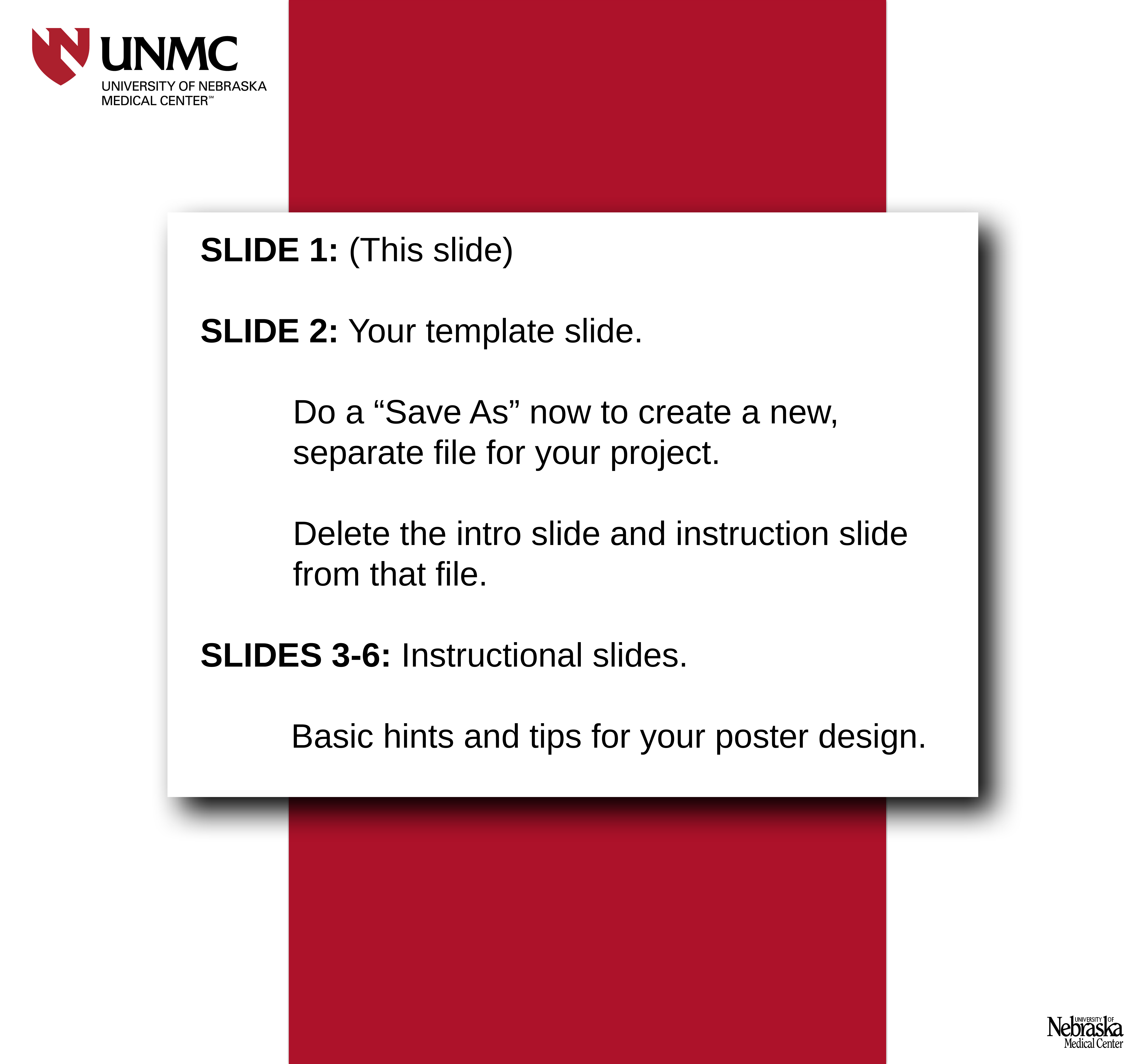

SLIDE 1: (This slide)

SLIDE 2: Your template slide.

Do a “Save As” now to create a new, separate file for your project.

Delete the intro slide and instruction slide from that file.

SLIDES 3-6: Instructional slides.

Basic hints and tips for your poster design.